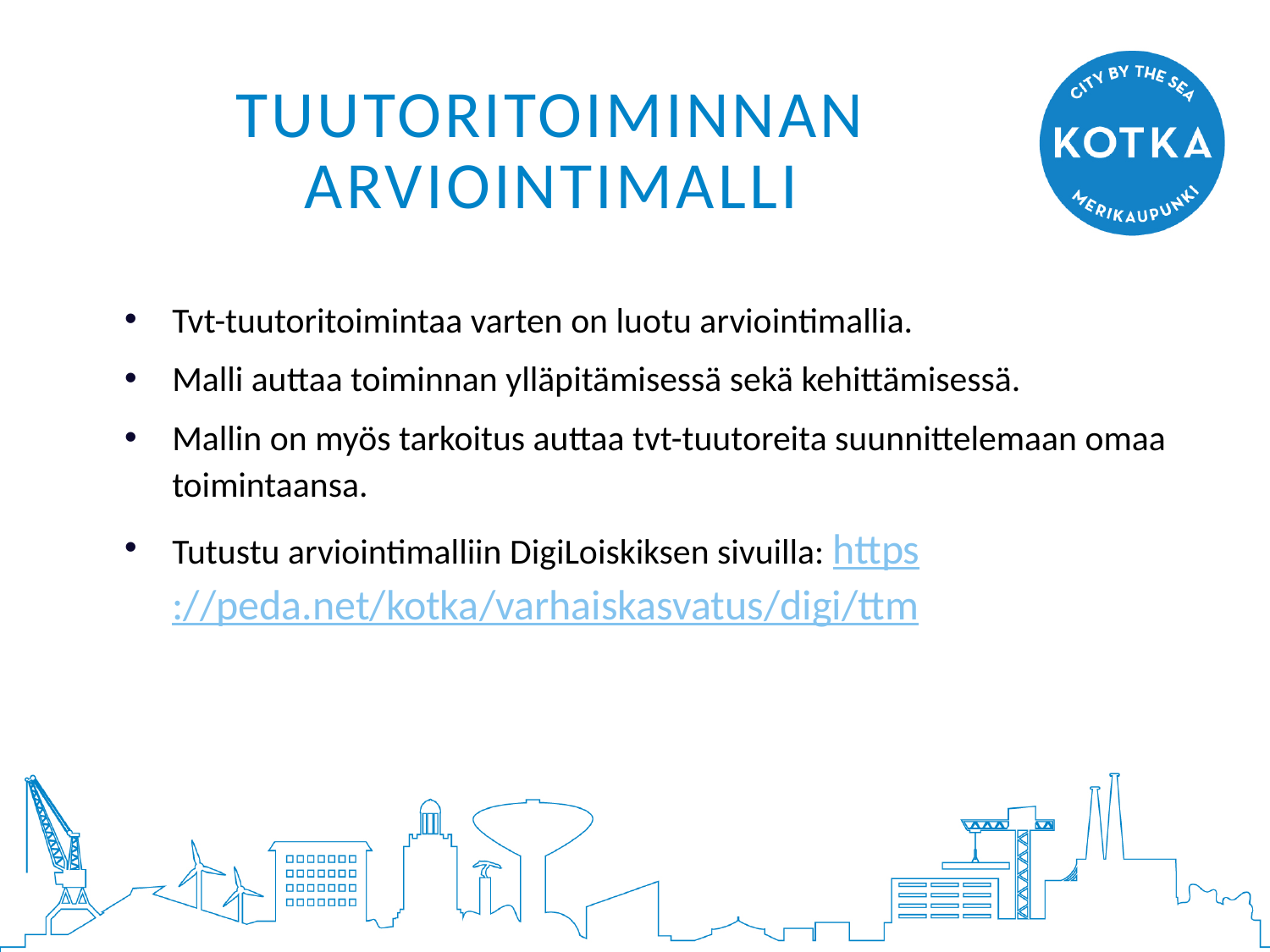

# tuutoritoiminnan arviointimalli
Tvt-tuutoritoimintaa varten on luotu arviointimallia.
Malli auttaa toiminnan ylläpitämisessä sekä kehittämisessä.
Mallin on myös tarkoitus auttaa tvt-tuutoreita suunnittelemaan omaa toimintaansa.
Tutustu arviointimalliin DigiLoiskiksen sivuilla: https://peda.net/kotka/varhaiskasvatus/digi/ttm